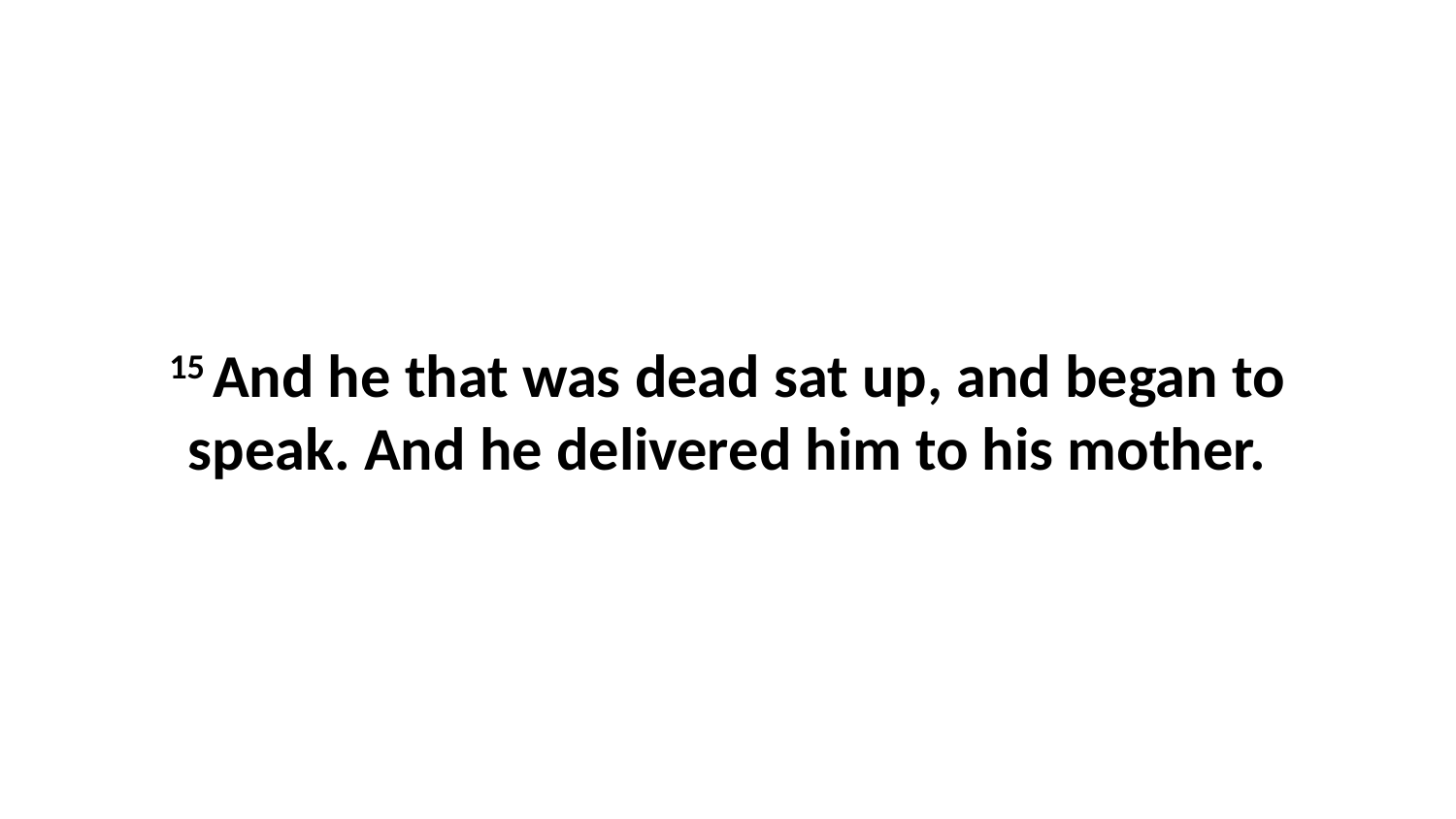

15 And he that was dead sat up, and began to speak. And he delivered him to his mother.